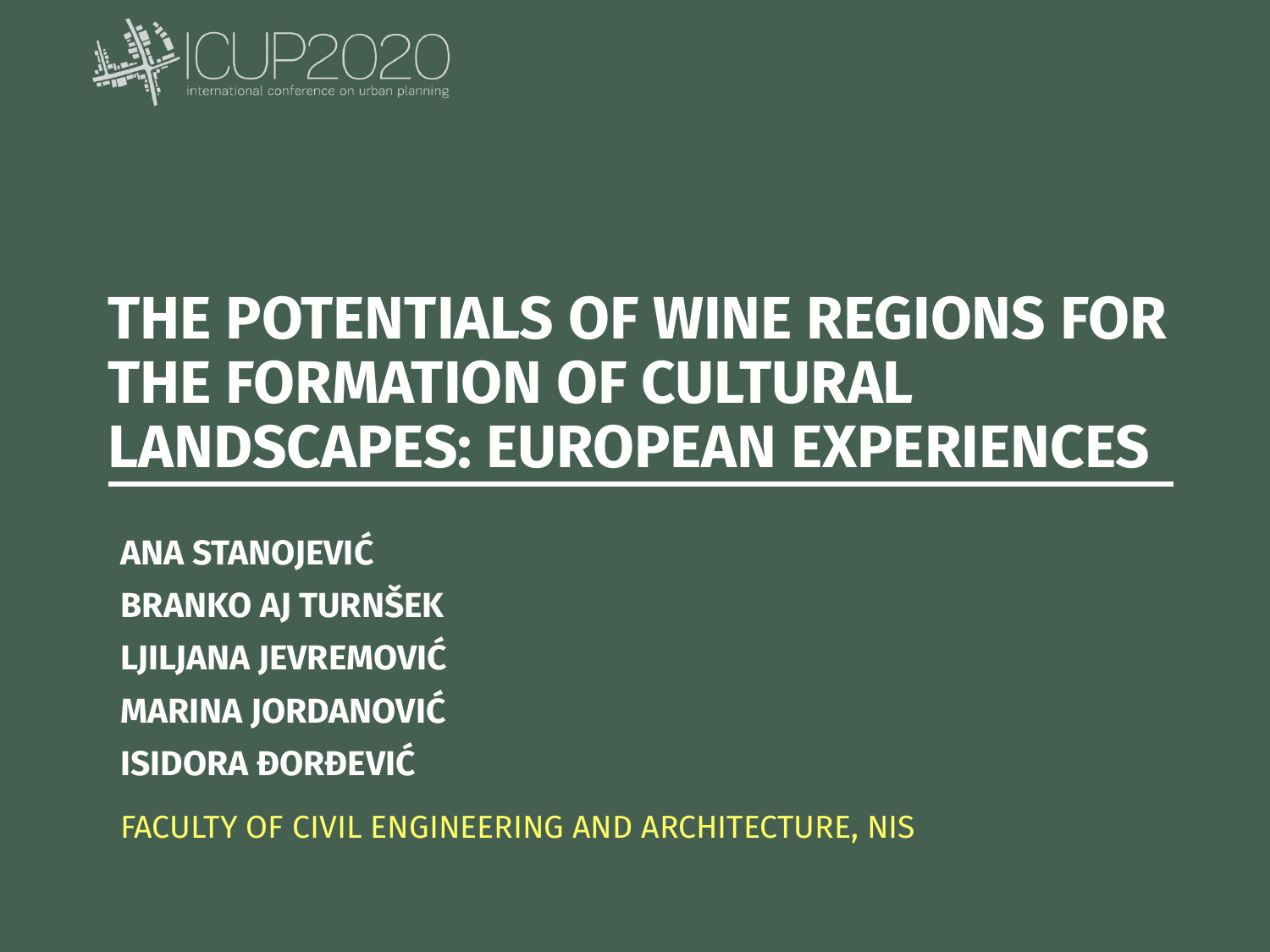

# THE POTENTIALS OF WINE REGIONS FOR THE FORMATION OF CULTURAL LANDSCAPES: EUROPEAN EXPERIENCES
ANA STANOJEVIĆ
BRANKO AJ TURNŠEK
LJILJANA JEVREMOVIĆ
MARINA JORDANOVIĆ
ISIDORA ĐORĐEVIĆ

FACULTY OF CIVIL ENGINEERING AND ARCHITECTURE, NIS